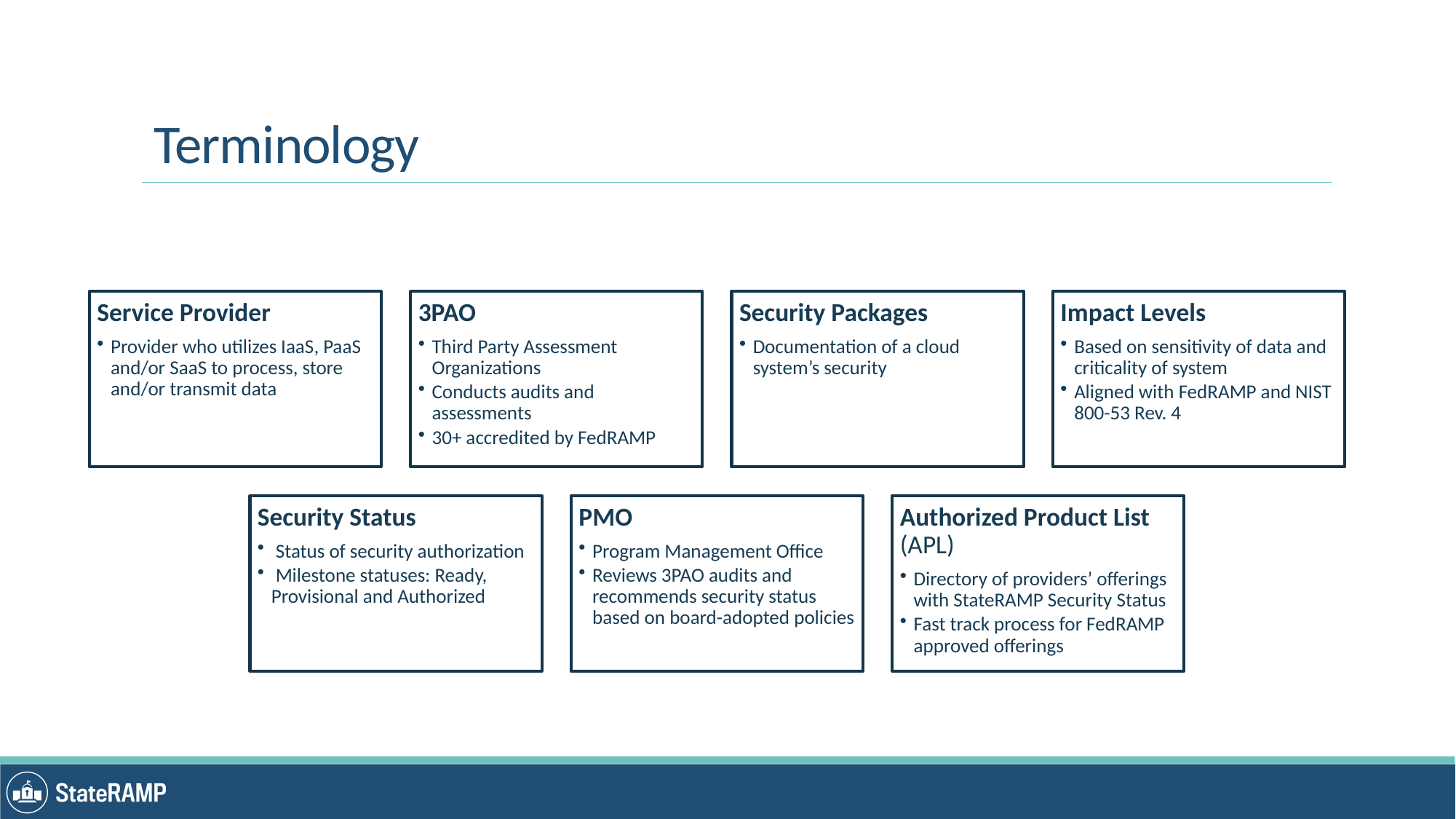

# Terminology
Service Provider
Provider who utilizes IaaS, PaaS and/or SaaS to process, store and/or transmit data
3PAO
Third Party Assessment Organizations
Conducts audits and assessments
30+ accredited by FedRAMP
Security Packages
Documentation of a cloud system’s security
Impact Levels
Based on sensitivity of data and criticality of system
Aligned with FedRAMP and NIST 800-53 Rev. 4
Security Status
 Status of security authorization
 Milestone statuses: Ready, Provisional and Authorized
PMO
Program Management Office
Reviews 3PAO audits and recommends security status based on board-adopted policies
Authorized Product List (APL)
Directory of providers’ offerings with StateRAMP Security Status
Fast track process for FedRAMP approved offerings